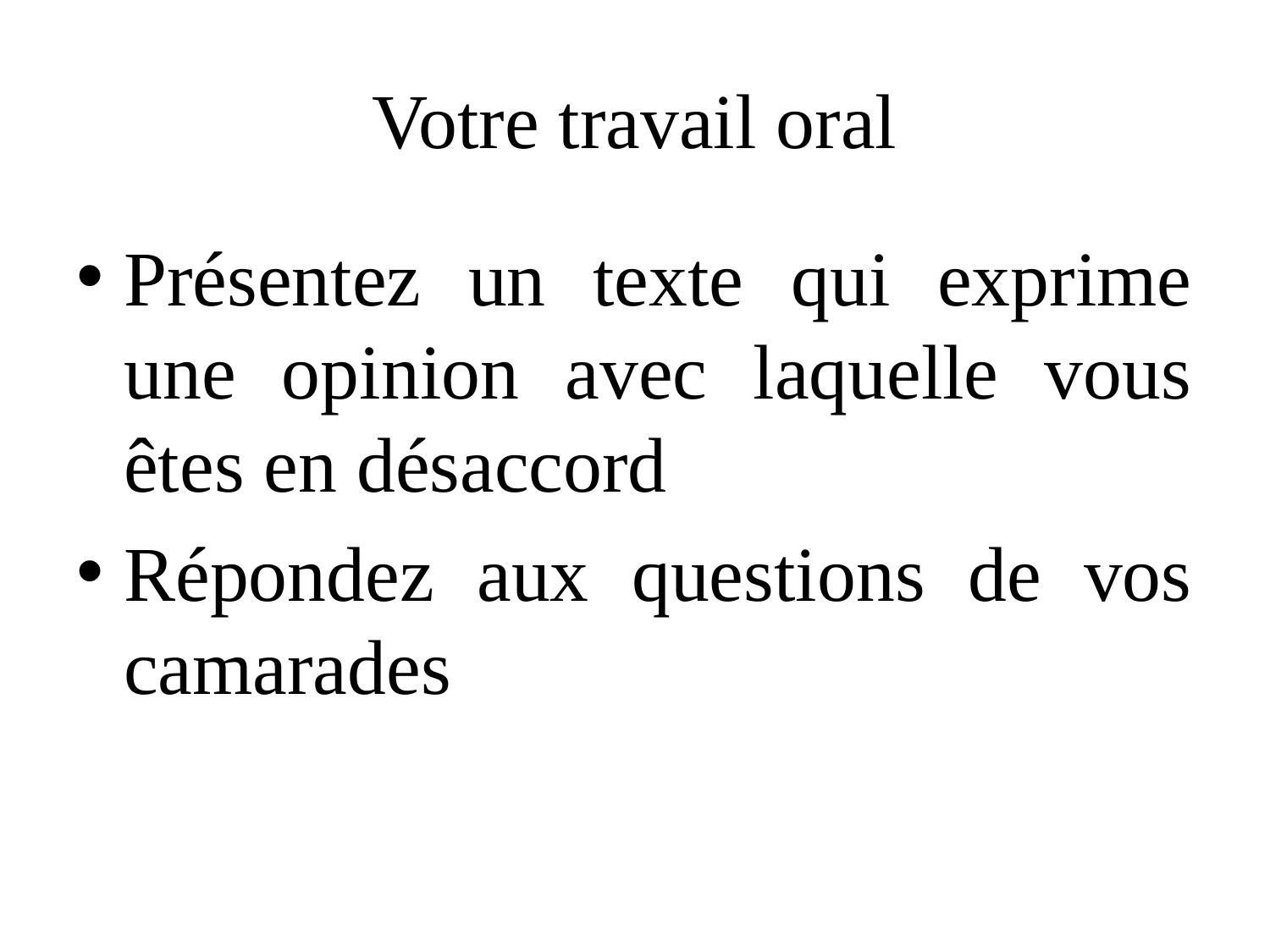

# Votre travail oral
Présentez un texte qui exprime une opinion avec laquelle vous êtes en désaccord
Répondez aux questions de vos camarades